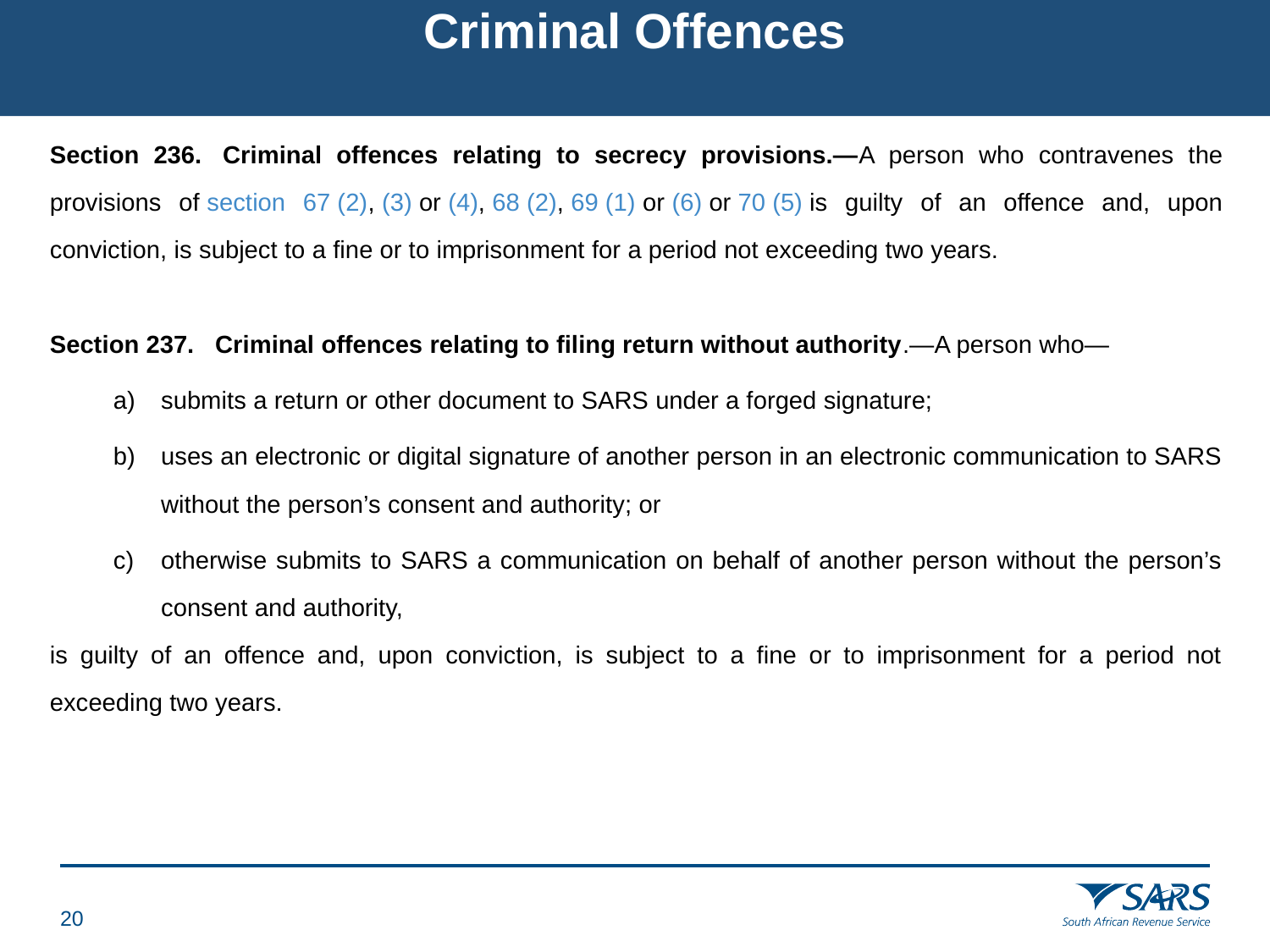

# Criminal Offences
Section 236.   Criminal offences relating to secrecy provisions.—A person who contravenes the provisions of section 67 (2), (3) or (4), 68 (2), 69 (1) or (6) or 70 (5) is guilty of an offence and, upon conviction, is subject to a fine or to imprisonment for a period not exceeding two years.

Section 237.   Criminal offences relating to filing return without authority.—A person who—
submits a return or other document to SARS under a forged signature;
uses an electronic or digital signature of another person in an electronic communication to SARS without the person’s consent and authority; or
otherwise submits to SARS a communication on behalf of another person without the person’s consent and authority,
is guilty of an offence and, upon conviction, is subject to a fine or to imprisonment for a period not exceeding two years.

20